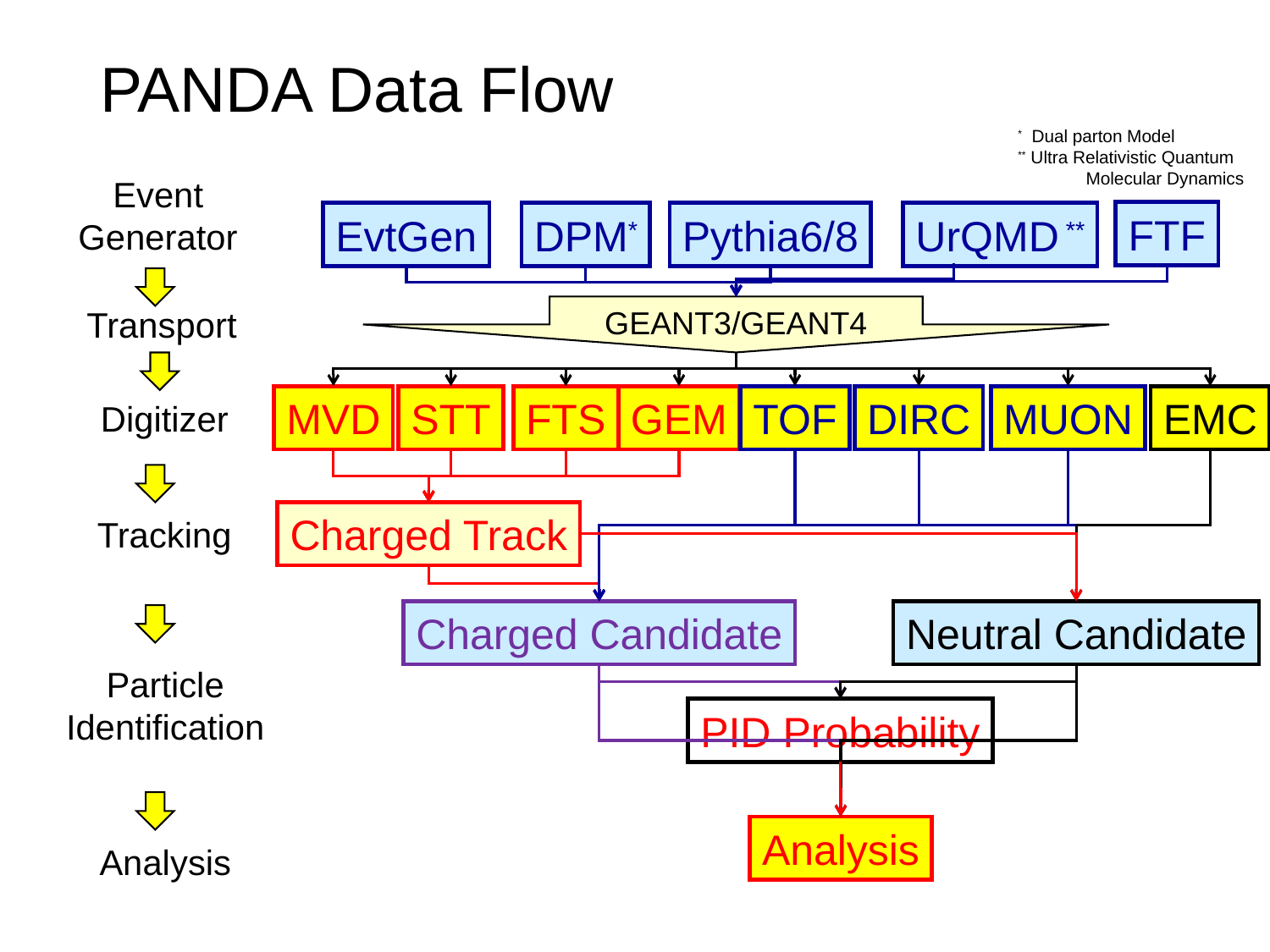

# PANDA Data Flow
*  Dual parton Model
** Ultra Relativistic Quantum
              Molecular Dynamics
Event Generator
EvtGen
DPM*
Pythia6/8
UrQMD **
FTF

Transport
GEANT3/GEANT4

MVD
STT
GEM
TOF
DIRC
MUON
EMC
FTS
Digitizer

Charged Track
Tracking
Charged Candidate
Neutral Candidate

Particle
Identification
PID Probability

Analysis
Analysis